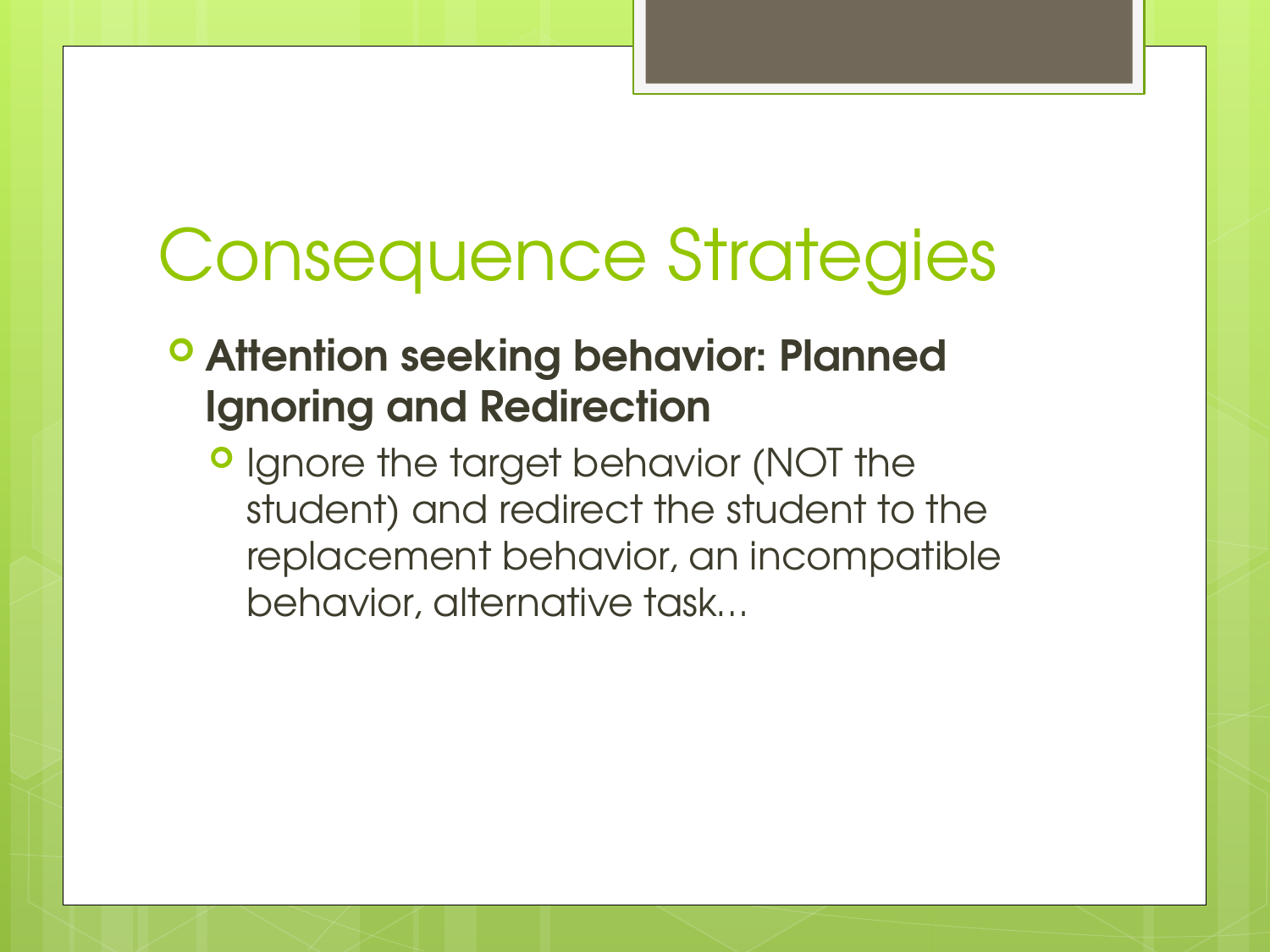

# Consequence Strategies
Attention seeking behavior: Planned Ignoring and Redirection
Ignore the target behavior (NOT the student) and redirect the student to the replacement behavior, an incompatible behavior, alternative task…